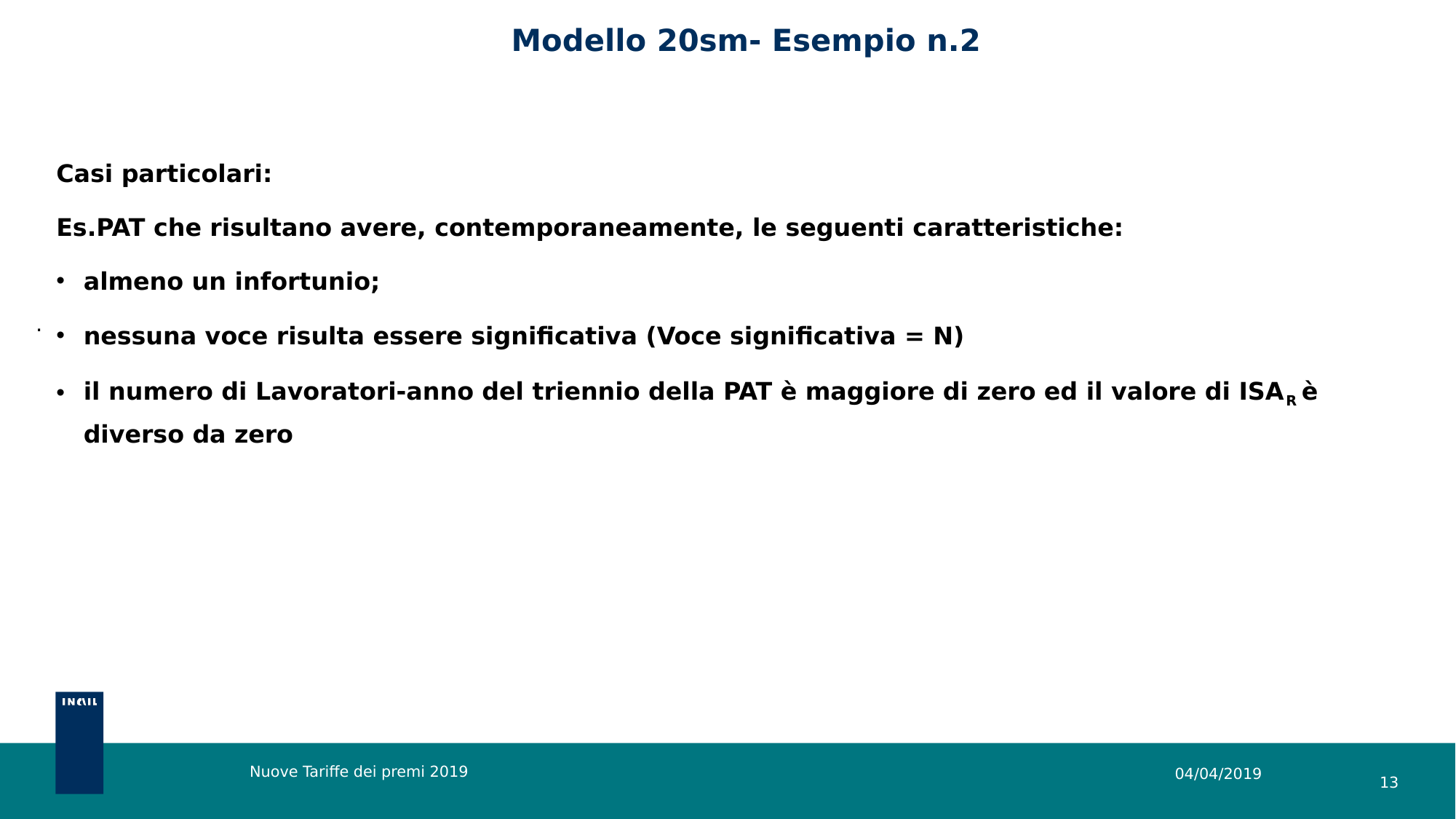

# Modello 20sm- Esempio n.2

Casi particolari:
Es.PAT che risultano avere, contemporaneamente, le seguenti caratteristiche:
almeno un infortunio;
nessuna voce risulta essere significativa (Voce significativa = N)
il numero di Lavoratori-anno del triennio della PAT è maggiore di zero ed il valore di ISAR è diverso da zero

.

Nuove Tariffe dei premi 2019
04/04/2019
13